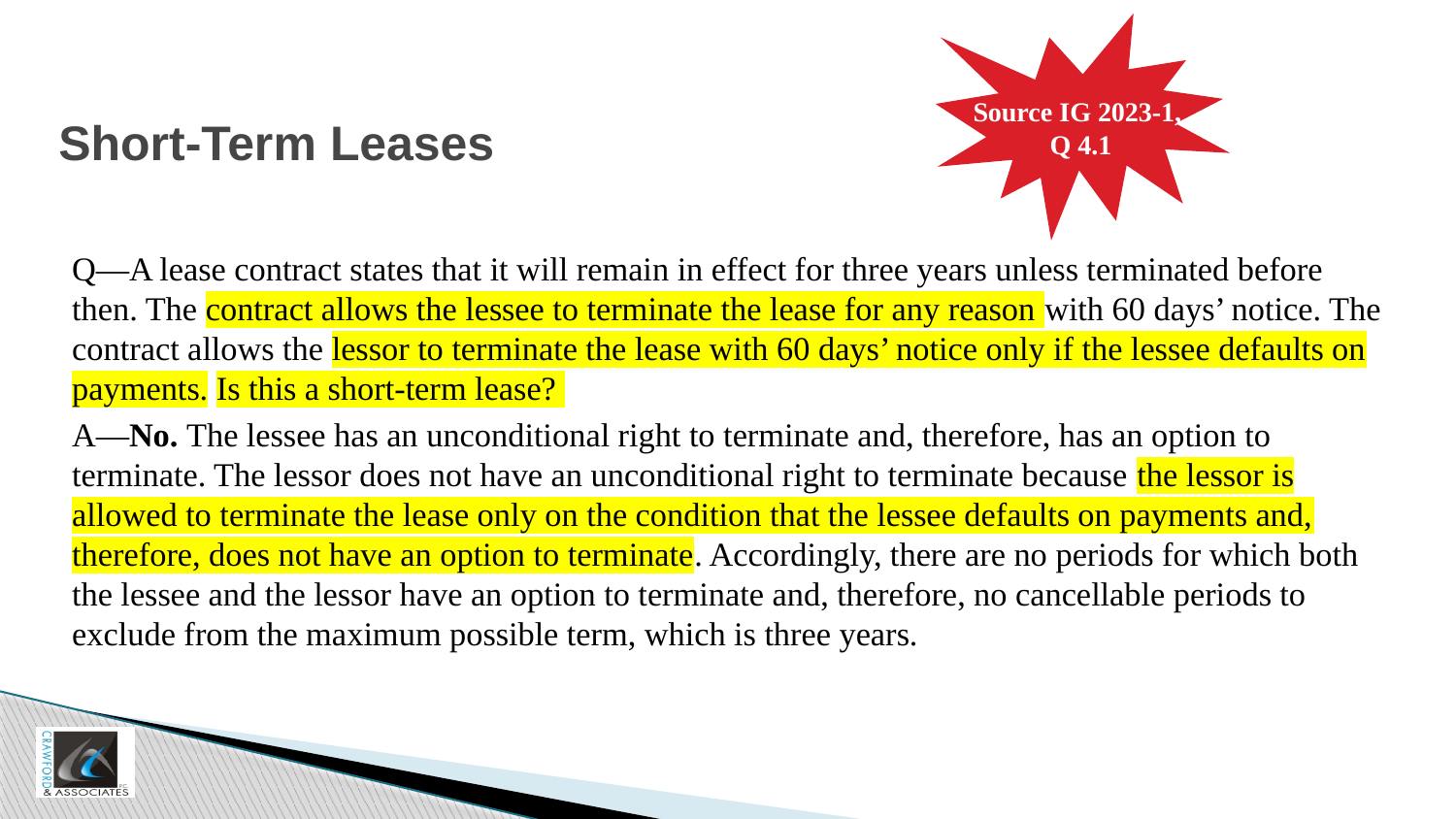

Source IG 2023-1,
Q 4.1
# Short-Term Leases

Q—A lease contract states that it will remain in effect for three years unless terminated before then. The contract allows the lessee to terminate the lease for any reason with 60 days’ notice. The contract allows the lessor to terminate the lease with 60 days’ notice only if the lessee defaults on payments. Is this a short-term lease?
A—No. The lessee has an unconditional right to terminate and, therefore, has an option to terminate. The lessor does not have an unconditional right to terminate because the lessor is allowed to terminate the lease only on the condition that the lessee defaults on payments and, therefore, does not have an option to terminate. Accordingly, there are no periods for which both the lessee and the lessor have an option to terminate and, therefore, no cancellable periods to exclude from the maximum possible term, which is three years.